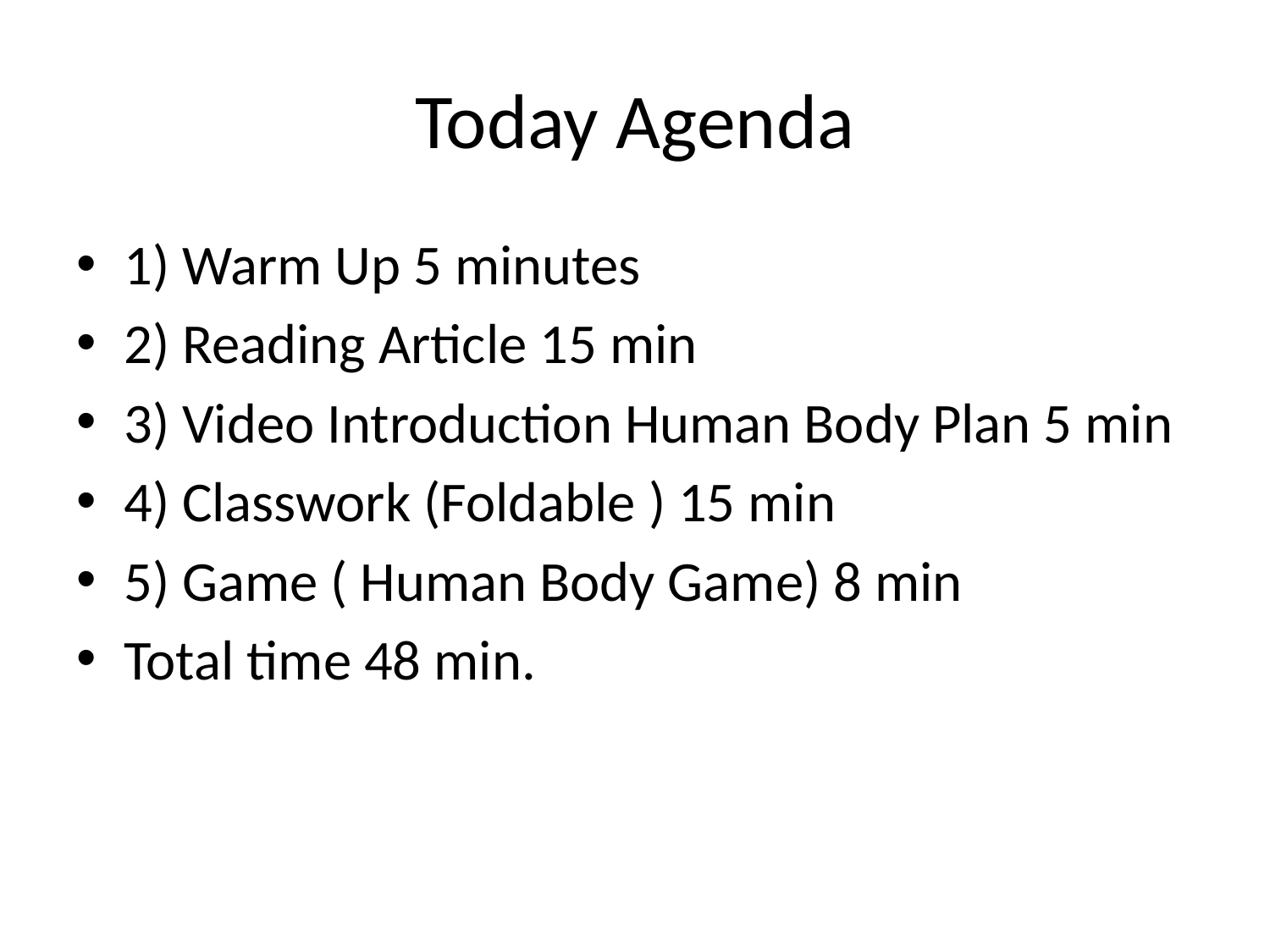

# Today Agenda
1) Warm Up 5 minutes
2) Reading Article 15 min
3) Video Introduction Human Body Plan 5 min
4) Classwork (Foldable ) 15 min
5) Game ( Human Body Game) 8 min
Total time 48 min.